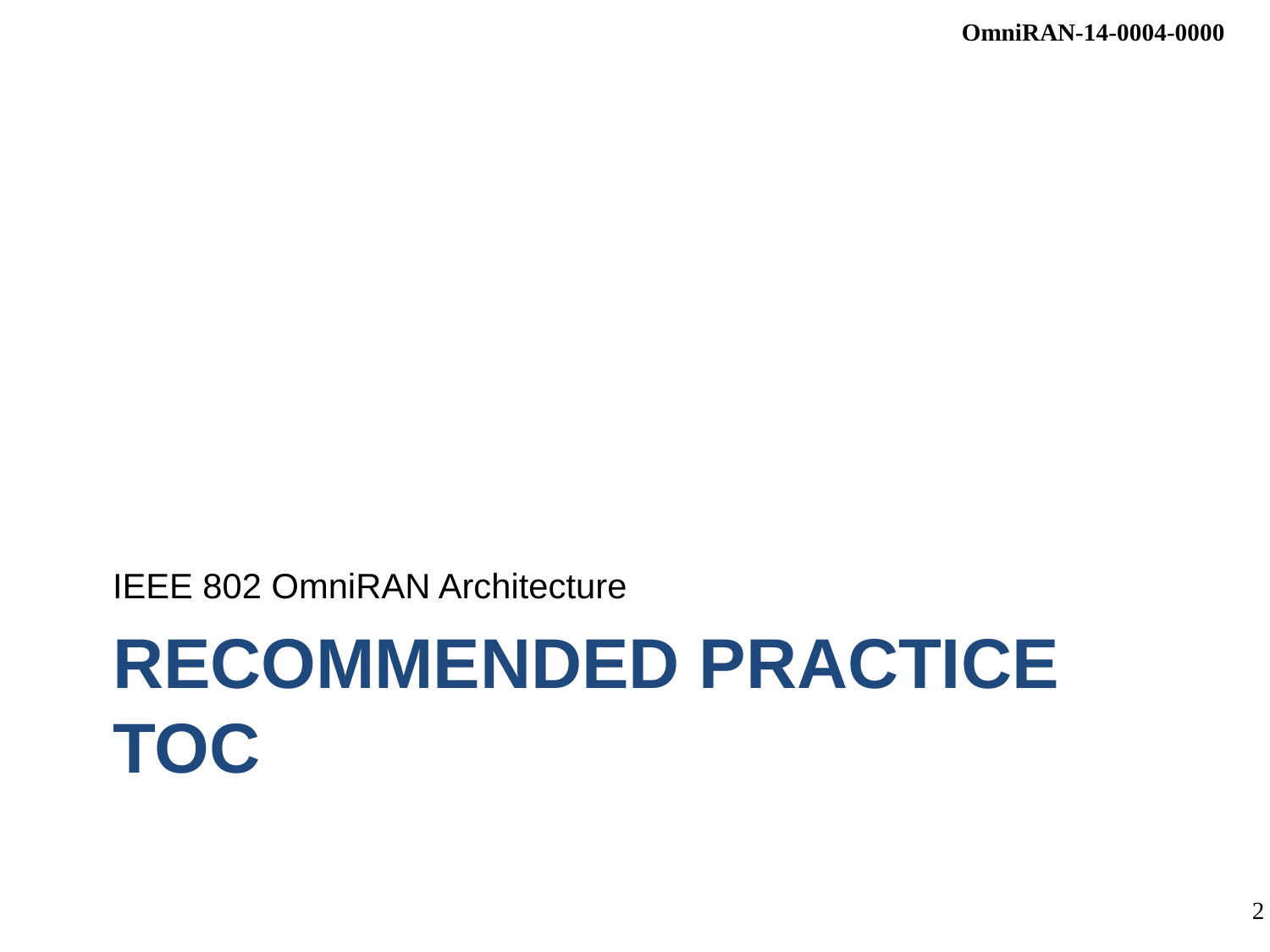

IEEE 802 OmniRAN Architecture
# Recommended Practice ToC